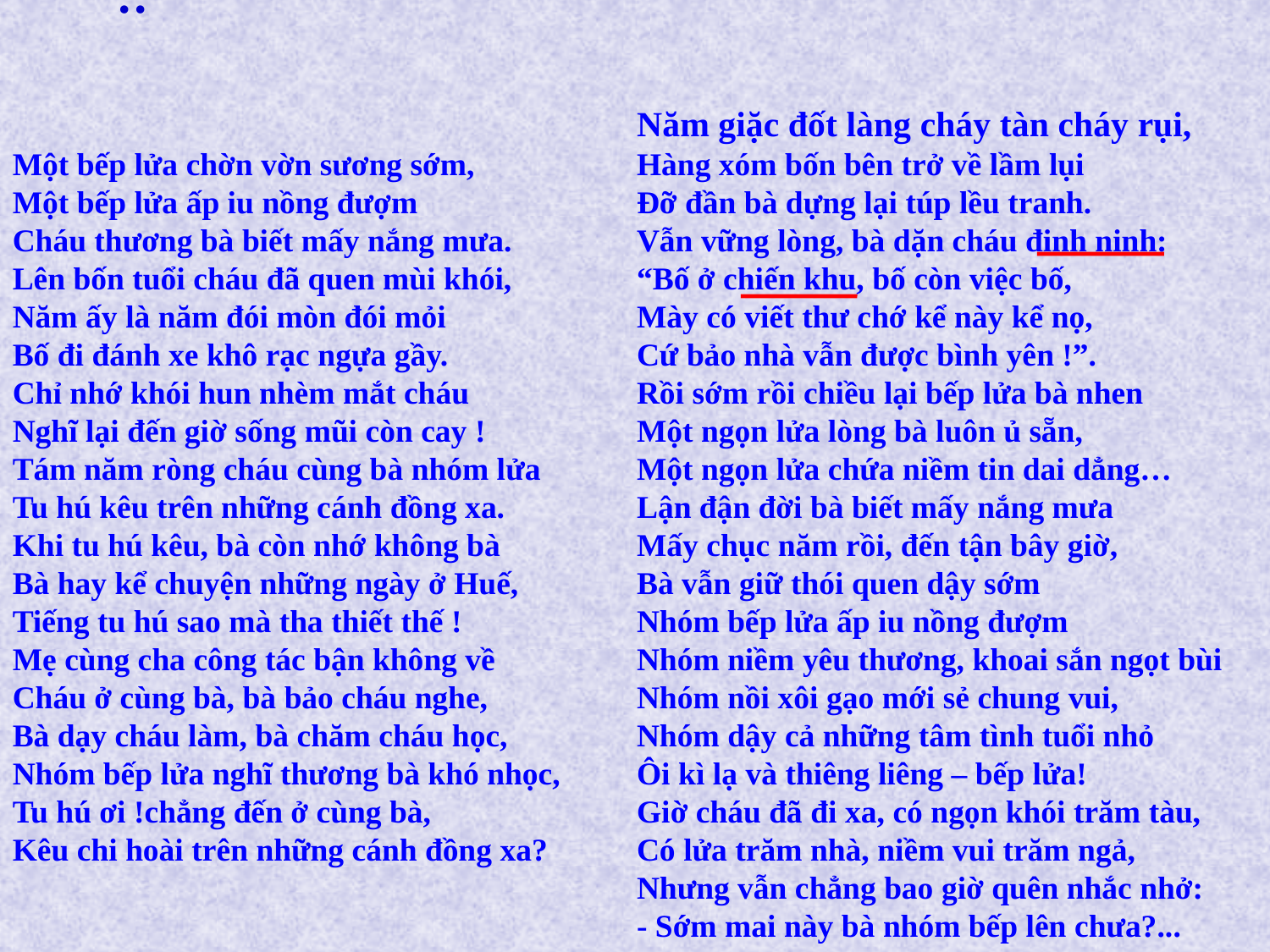

::
Năm giặc đốt làng cháy tàn cháy rụi,
Hàng xóm bốn bên trở về lầm lụi
Đỡ đần bà dựng lại túp lều tranh.
Vẫn vững lòng, bà dặn cháu đinh ninh:
“Bố ở chiến khu, bố còn việc bố,
Mày có viết thư chớ kể này kể nọ,
Cứ bảo nhà vẫn được bình yên !”.
Rồi sớm rồi chiều lại bếp lửa bà nhen
Một ngọn lửa lòng bà luôn ủ sẵn,
Một ngọn lửa chứa niềm tin dai dẳng…
Lận đận đời bà biết mấy nắng mưa
Mấy chục năm rồi, đến tận bây giờ,
Bà vẫn giữ thói quen dậy sớm
Nhóm bếp lửa ấp iu nồng đượm
Nhóm niềm yêu thương, khoai sắn ngọt bùi
Nhóm nồi xôi gạo mới sẻ chung vui,
Nhóm dậy cả những tâm tình tuổi nhỏ
Ôi kì lạ và thiêng liêng – bếp lửa!
Giờ cháu đã đi xa, có ngọn khói trăm tàu,
Có lửa trăm nhà, niềm vui trăm ngả,
Nhưng vẫn chẳng bao giờ quên nhắc nhở:
- Sớm mai này bà nhóm bếp lên chưa?...
Một bếp lửa chờn vờn sương sớm,
Một bếp lửa ấp iu nồng đượm
Cháu thương bà biết mấy nắng mưa.
Lên bốn tuổi cháu đã quen mùi khói,
Năm ấy là năm đói mòn đói mỏi
Bố đi đánh xe khô rạc ngựa gầy.
Chỉ nhớ khói hun nhèm mắt cháu
Nghĩ lại đến giờ sống mũi còn cay !
Tám năm ròng cháu cùng bà nhóm lửa
Tu hú kêu trên những cánh đồng xa.
Khi tu hú kêu, bà còn nhớ không bà
Bà hay kể chuyện những ngày ở Huế,
Tiếng tu hú sao mà tha thiết thế !
Mẹ cùng cha công tác bận không về
Cháu ở cùng bà, bà bảo cháu nghe,
Bà dạy cháu làm, bà chăm cháu học,
Nhóm bếp lửa nghĩ thương bà khó nhọc,
Tu hú ơi !chẳng đến ở cùng bà,
Kêu chi hoài trên những cánh đồng xa?